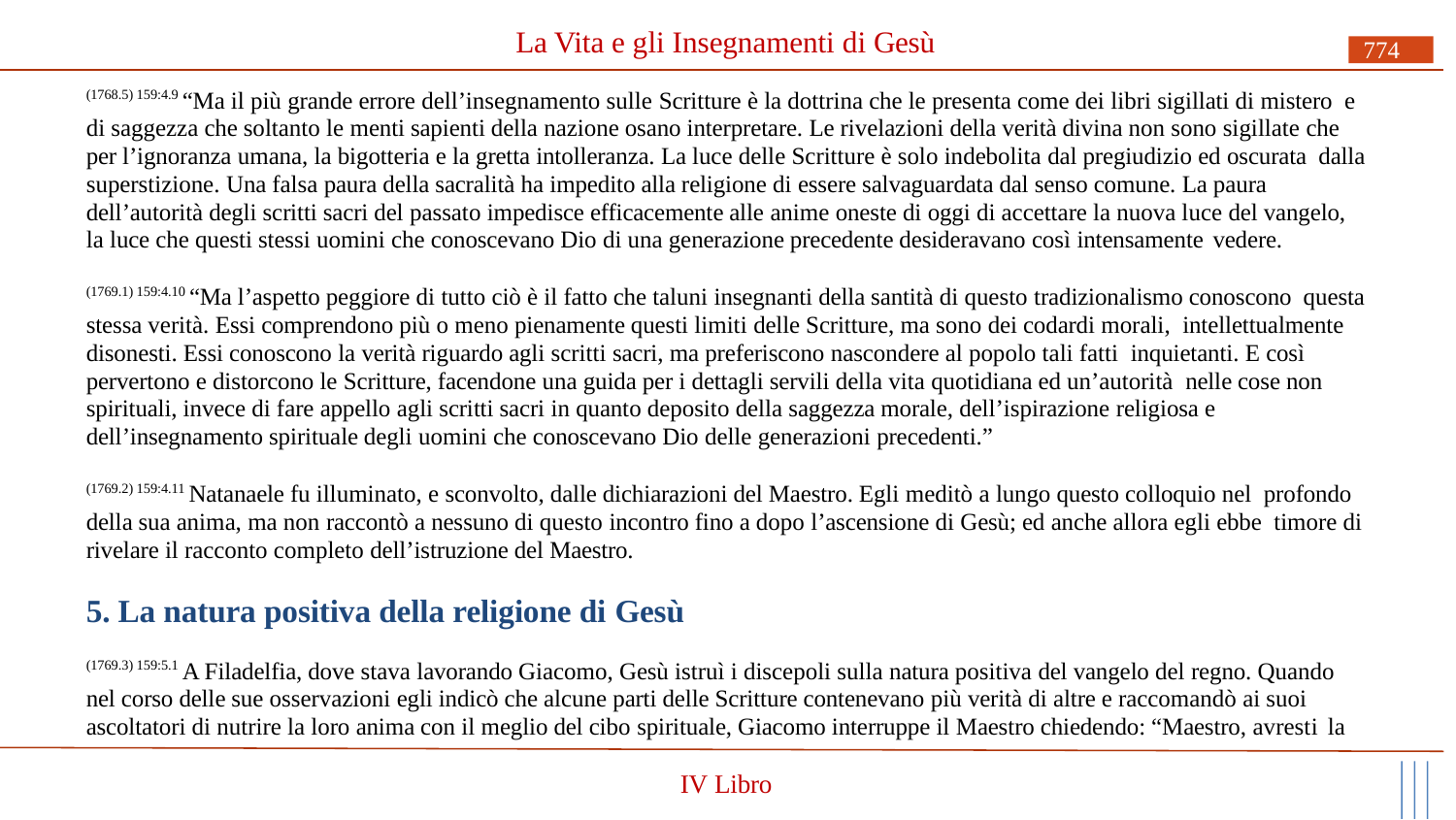

# La Vita e gli Insegnamenti di Gesù
774

(1768.5) 159:4.9 “Ma il più grande errore dell’insegnamento sulle Scritture è la dottrina che le presenta come dei libri sigillati di mistero  e di saggezza che soltanto le menti sapienti della nazione osano interpretare. Le rivelazioni della verità divina non sono sigillate che  per l’ignoranza umana, la bigotteria e la gretta intolleranza. La luce delle Scritture è solo indebolita dal pregiudizio ed oscurata  dalla superstizione. Una falsa paura della sacralità ha impedito alla religione di essere salvaguardata dal senso comune. La paura  dell’autorità degli scritti sacri del passato impedisce efficacemente alle anime oneste di oggi di accettare la nuova luce del vangelo,  la luce che questi stessi uomini che conoscevano Dio di una generazione precedente desideravano così intensamente vedere.

(1769.1) 159:4.10 “Ma l’aspetto peggiore di tutto ciò è il fatto che taluni insegnanti della santità di questo tradizionalismo conoscono  questa stessa verità. Essi comprendono più o meno pienamente questi limiti delle Scritture, ma sono dei codardi morali,  intellettualmente disonesti. Essi conoscono la verità riguardo agli scritti sacri, ma preferiscono nascondere al popolo tali fatti  inquietanti. E così pervertono e distorcono le Scritture, facendone una guida per i dettagli servili della vita quotidiana ed un’autorità  nelle cose non spirituali, invece di fare appello agli scritti sacri in quanto deposito della saggezza morale, dell’ispirazione religiosa e  dell’insegnamento spirituale degli uomini che conoscevano Dio delle generazioni precedenti.”

(1769.2) 159:4.11 Natanaele fu illuminato, e sconvolto, dalle dichiarazioni del Maestro. Egli meditò a lungo questo colloquio nel  profondo della sua anima, ma non raccontò a nessuno di questo incontro fino a dopo l’ascensione di Gesù; ed anche allora egli ebbe  timore di rivelare il racconto completo dell’istruzione del Maestro.

5. La natura positiva della religione di Gesù
(1769.3) 159:5.1 A Filadelfia, dove stava lavorando Giacomo, Gesù istruì i discepoli sulla natura positiva del vangelo del regno. Quando  nel corso delle sue osservazioni egli indicò che alcune parti delle Scritture contenevano più verità di altre e raccomandò ai suoi  ascoltatori di nutrire la loro anima con il meglio del cibo spirituale, Giacomo interruppe il Maestro chiedendo: “Maestro, avresti la

IV Libro